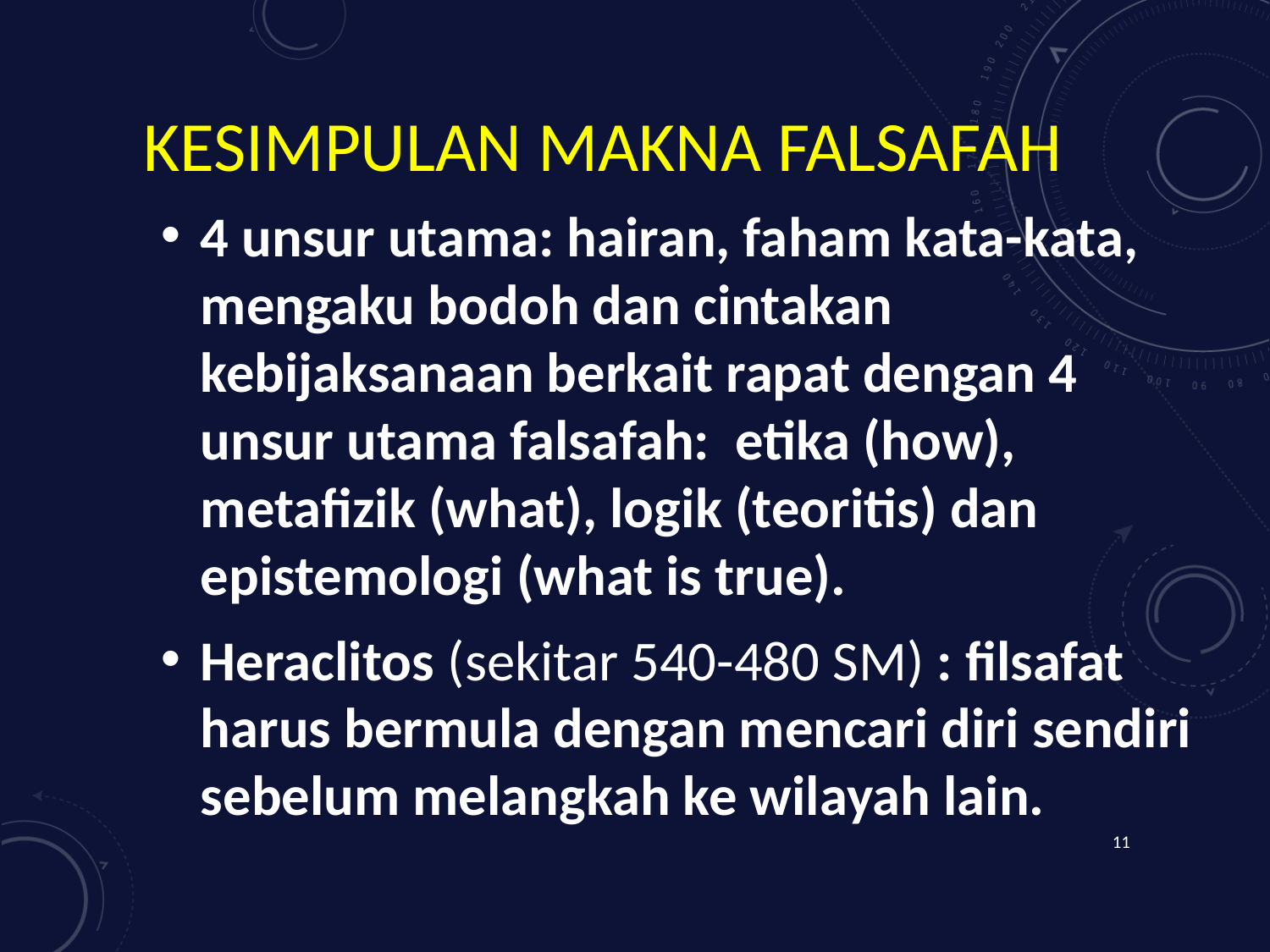

# Kesimpulan makna falsafah
4 unsur utama: hairan, faham kata-kata, mengaku bodoh dan cintakan kebijaksanaan berkait rapat dengan 4 unsur utama falsafah:  etika (how), metafizik (what), logik (teoritis) dan epistemologi (what is true).
Heraclitos (sekitar 540-480 SM) : filsafat harus bermula dengan mencari diri sendiri sebelum melangkah ke wilayah lain.

11